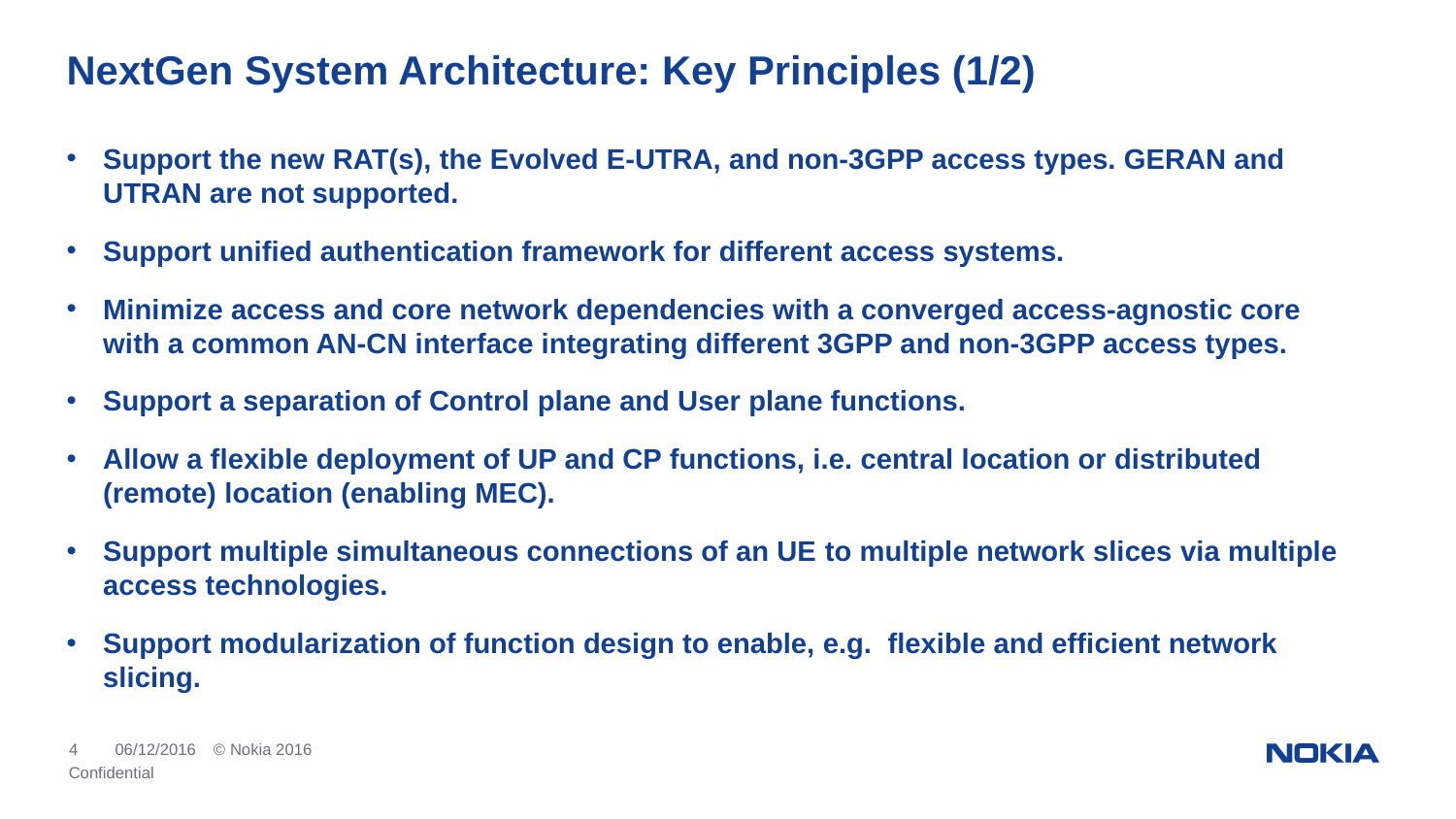

# NextGen System Architecture: Key Principles (1/2)
Support the new RAT(s), the Evolved E-UTRA, and non-3GPP access types. GERAN and UTRAN are not supported.
Support unified authentication framework for different access systems.
Minimize access and core network dependencies with a converged access-agnostic core with a common AN-CN interface integrating different 3GPP and non-3GPP access types.
Support a separation of Control plane and User plane functions.
Allow a flexible deployment of UP and CP functions, i.e. central location or distributed (remote) location (enabling MEC).
Support multiple simultaneous connections of an UE to multiple network slices via multiple access technologies.
Support modularization of function design to enable, e.g.  flexible and efficient network slicing.